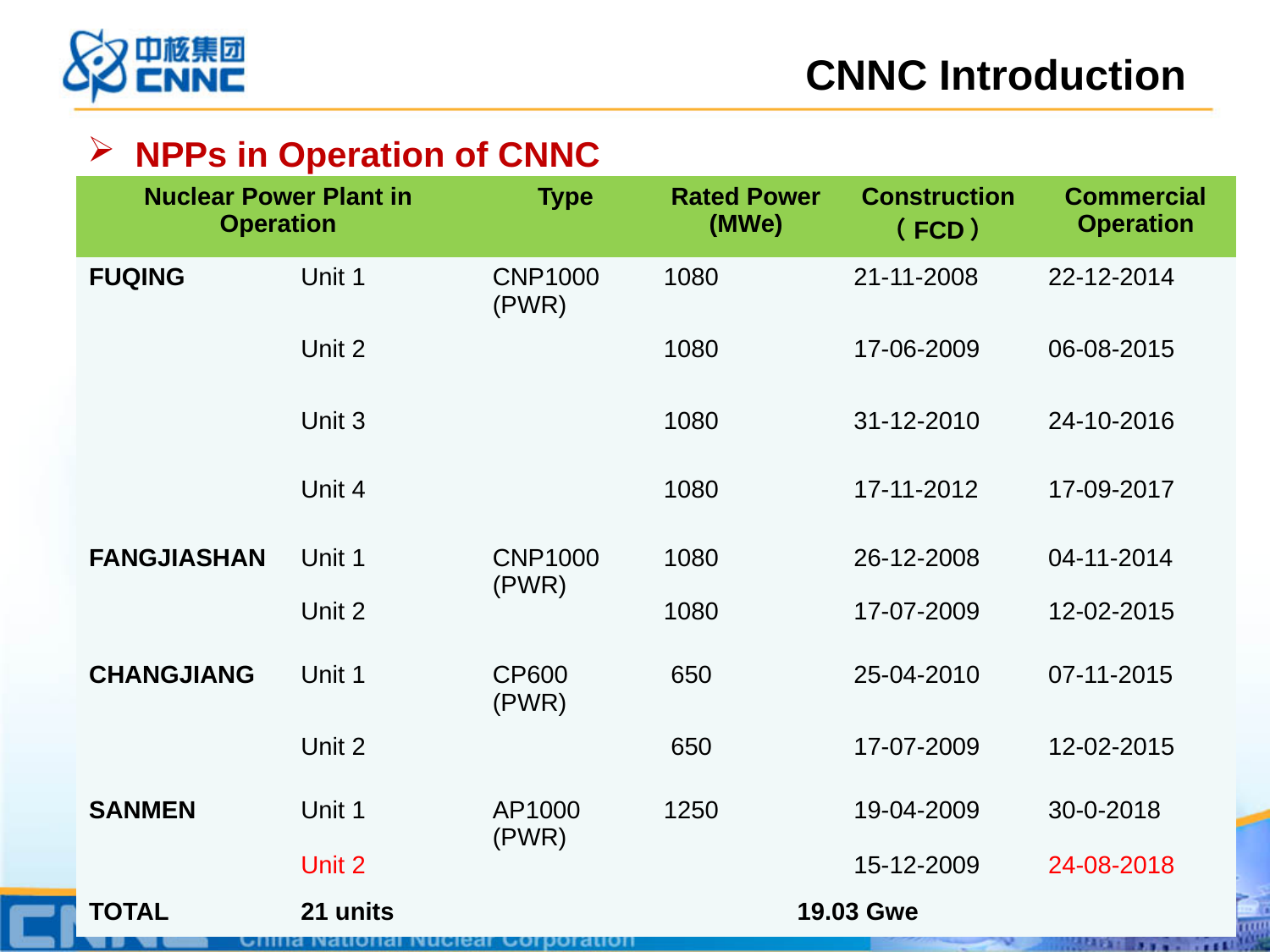

CNNC Introduction
NPPs in Operation of CNNC
| Nuclear Power Plant in Operation |  | Type | Rated Power (MWe) | Construction （FCD） | Commercial Operation |
| --- | --- | --- | --- | --- | --- |
| FUQING | Unit 1 | CNP1000 (PWR) | 1080 | 21-11-2008 | 22-12-2014 |
|  | Unit 2 |  | 1080 | 17-06-2009 | 06-08-2015 |
|  | Unit 3 |  | 1080 | 31-12-2010 | 24-10-2016 |
|  | Unit 4 |  | 1080 | 17-11-2012 | 17-09-2017 |
| FANGJIASHAN | Unit 1 | CNP1000 (PWR) | 1080 | 26-12-2008 | 04-11-2014 |
|  | Unit 2 |  | 1080 | 17-07-2009 | 12-02-2015 |
| CHANGJIANG | Unit 1 | CP600 (PWR) | 650 | 25-04-2010 | 07-11-2015 |
|  | Unit 2 |  | 650 | 17-07-2009 | 12-02-2015 |
| SANMEN | Unit 1 Unit 2 | AP1000 (PWR) | 1250 | 19-04-2009 15-12-2009 | 30-0-2018 24-08-2018 |
| TOTAL | 21 units | 19.03 Gwe |  |  |  |